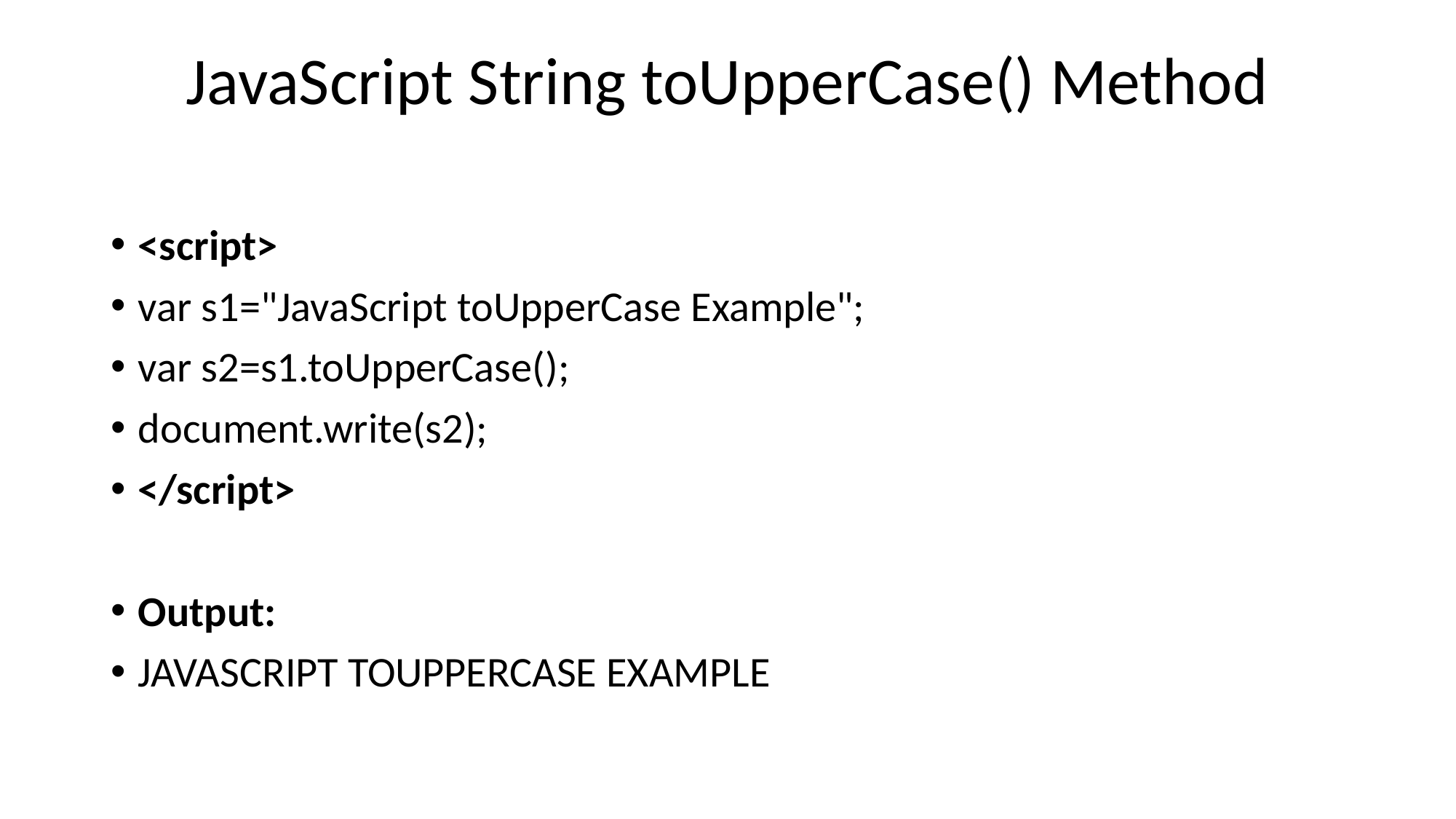

# JavaScript String toUpperCase() Method
<script>
var s1="JavaScript toUpperCase Example";
var s2=s1.toUpperCase();
document.write(s2);
</script>

Output:
JAVASCRIPT TOUPPERCASE EXAMPLE